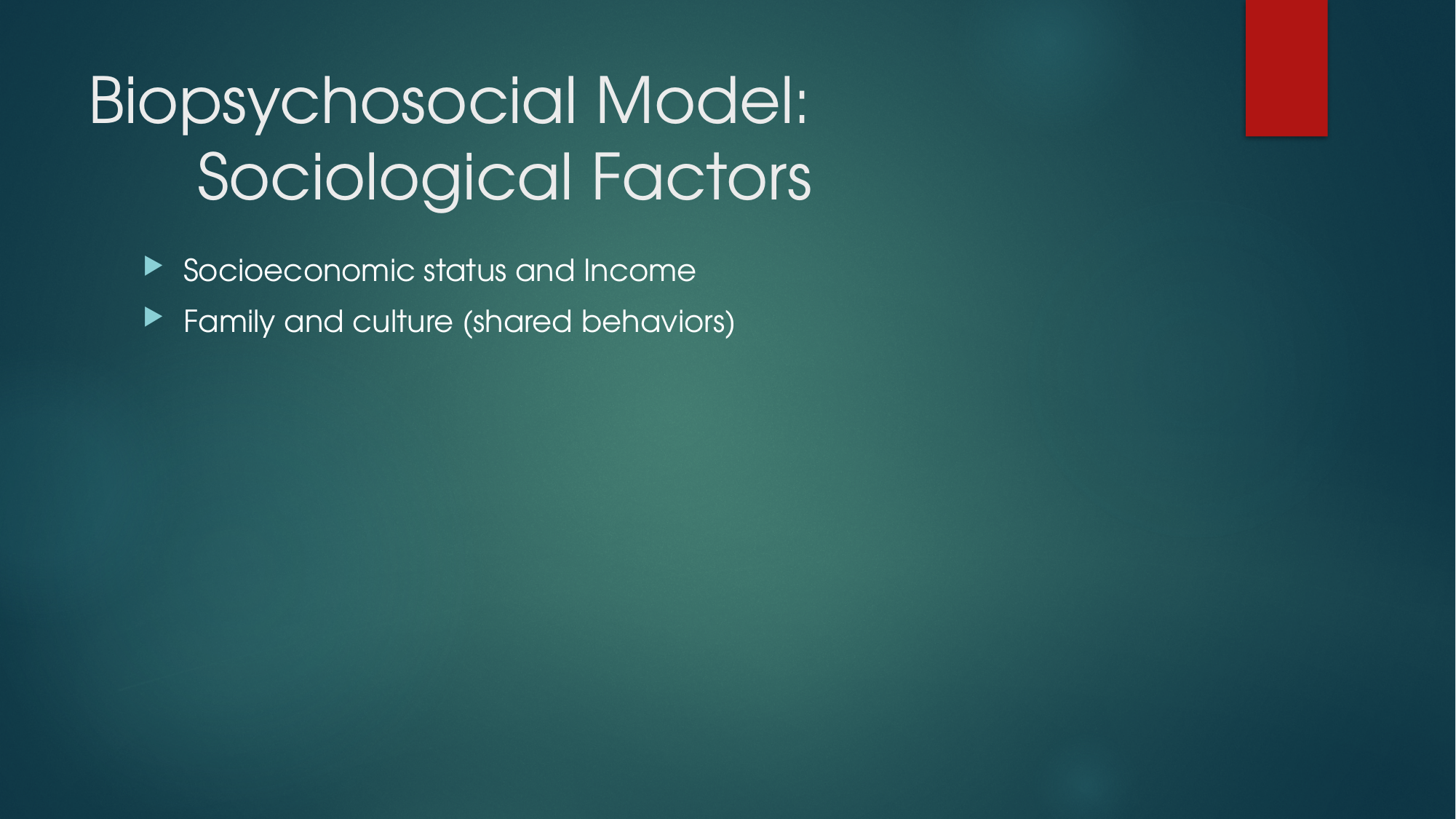

# Biopsychosocial Model: Sociological Factors
Socioeconomic status and Income
Family and culture (shared behaviors)